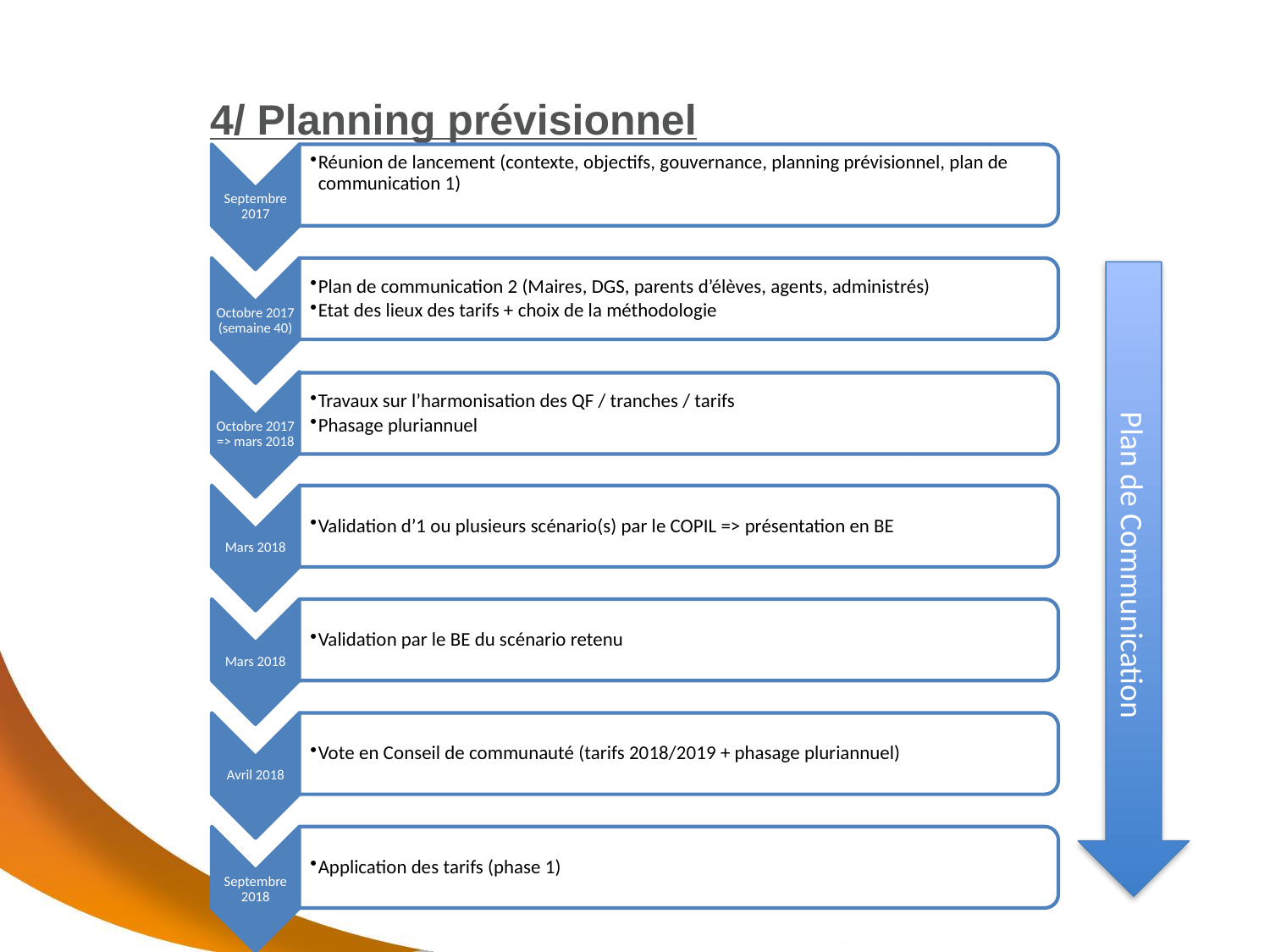

# 4/ Planning prévisionnel
Septembre 2017
Réunion de lancement (contexte, objectifs, gouvernance, planning prévisionnel, plan de communication 1)

Octobre 2017 (semaine 40)
Plan de communication 2 (Maires, DGS, parents d’élèves, agents, administrés)
Etat des lieux des tarifs + choix de la méthodologie
Octobre 2017 => mars 2018
Travaux sur l’harmonisation des QF / tranches / tarifs
Phasage pluriannuel
Mars 2018
Validation d’1 ou plusieurs scénario(s) par le COPIL => présentation en BE
Mars 2018
Validation par le BE du scénario retenu
Avril 2018
Vote en Conseil de communauté (tarifs 2018/2019 + phasage pluriannuel)
Septembre 2018
Application des tarifs (phase 1)
Plan de Communication